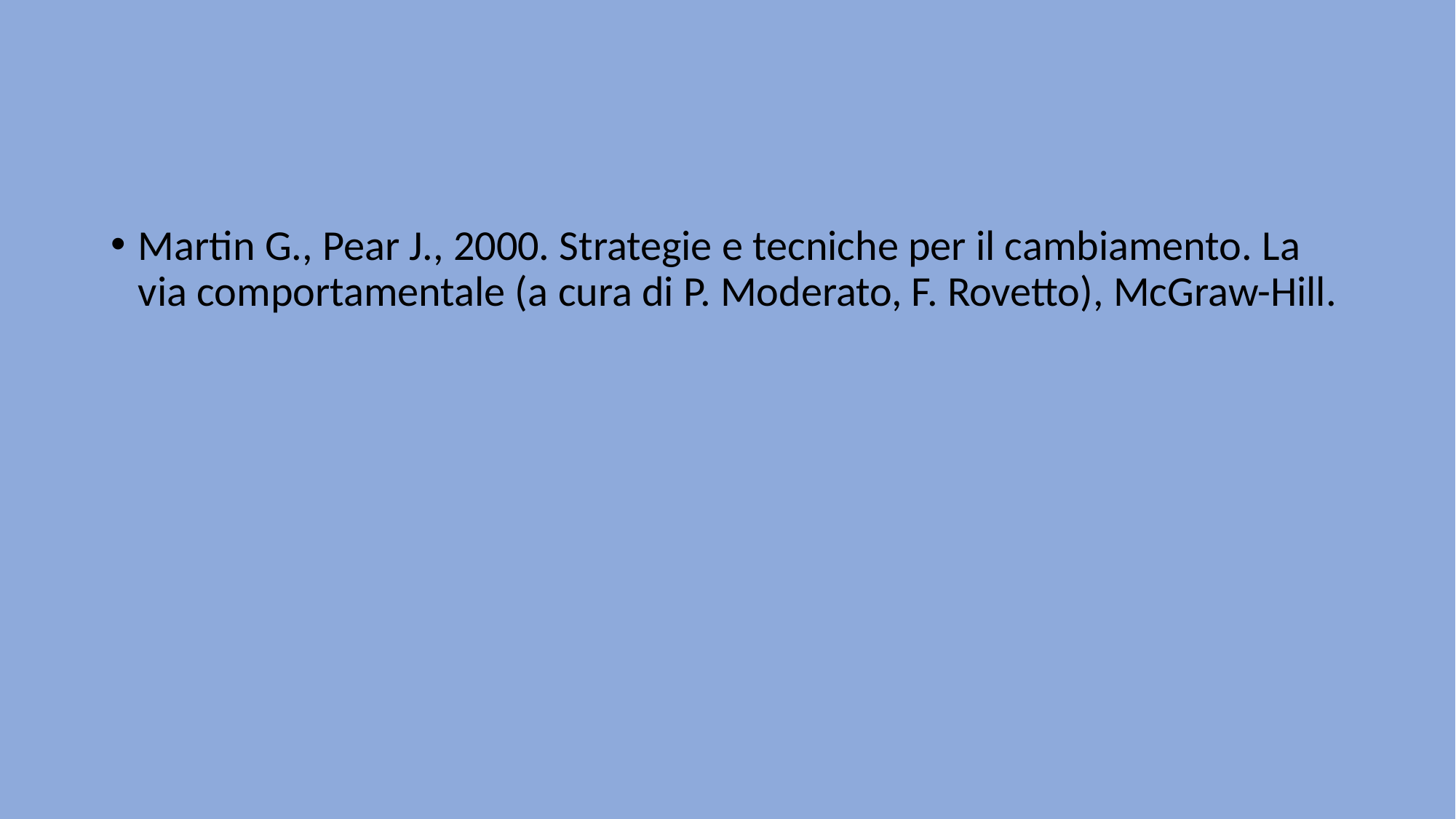

#
Martin G., Pear J., 2000. Strategie e tecniche per il cambiamento. La via comportamentale (a cura di P. Moderato, F. Rovetto), McGraw-Hill.